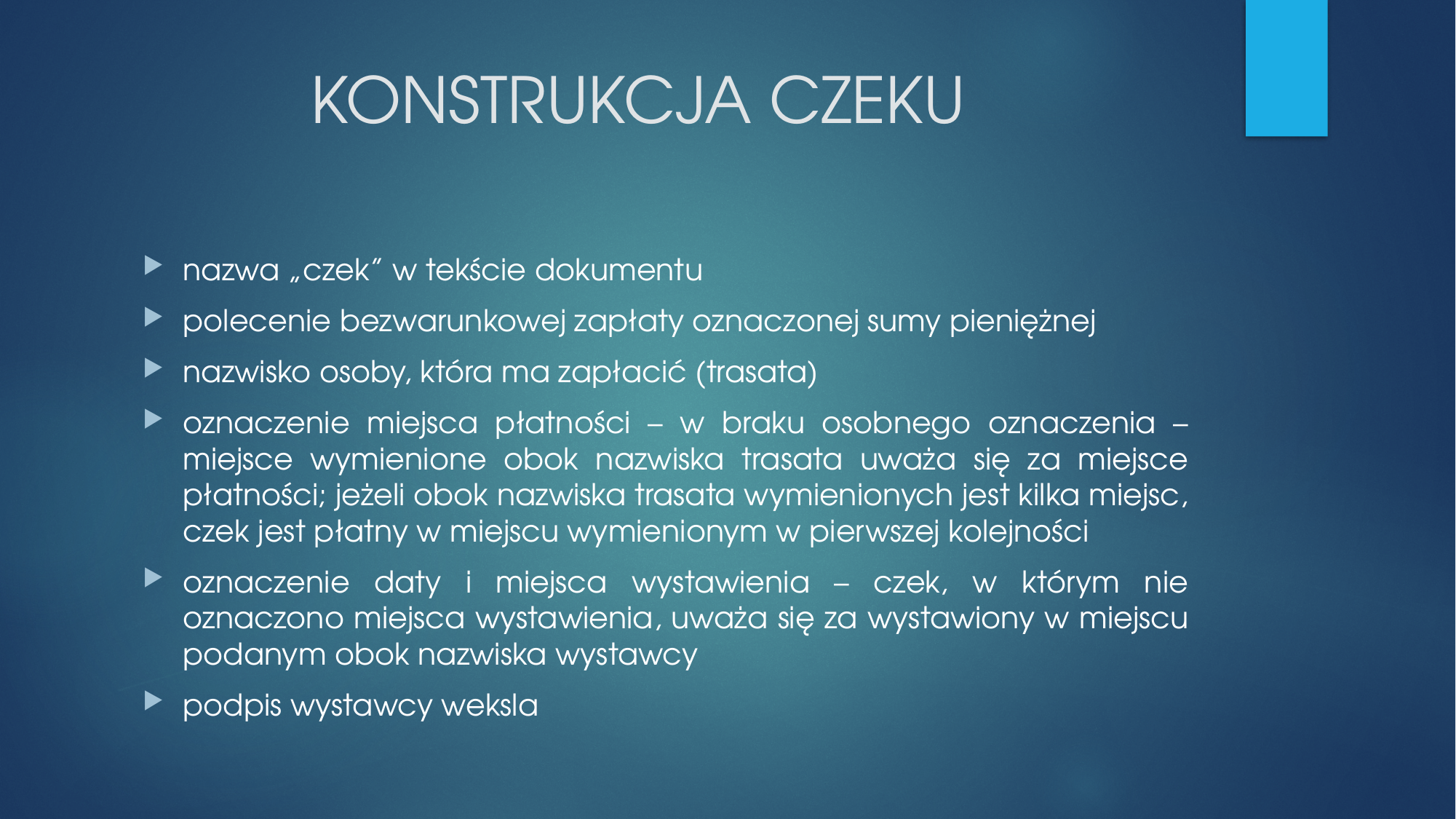

# KONSTRUKCJA CZEKU
nazwa „czek” w tekście dokumentu
polecenie bezwarunkowej zapłaty oznaczonej sumy pieniężnej
nazwisko osoby, która ma zapłacić (trasata)
oznaczenie miejsca płatności – w braku osobnego oznaczenia – miejsce wymienione obok nazwiska trasata uważa się za miejsce płatności; jeżeli obok nazwiska trasata wymienionych jest kilka miejsc, czek jest płatny w miejscu wymienionym w pierwszej kolejności
oznaczenie daty i miejsca wystawienia – czek, w którym nie oznaczono miejsca wystawienia, uważa się za wystawiony w miejscu podanym obok nazwiska wystawcy
podpis wystawcy weksla